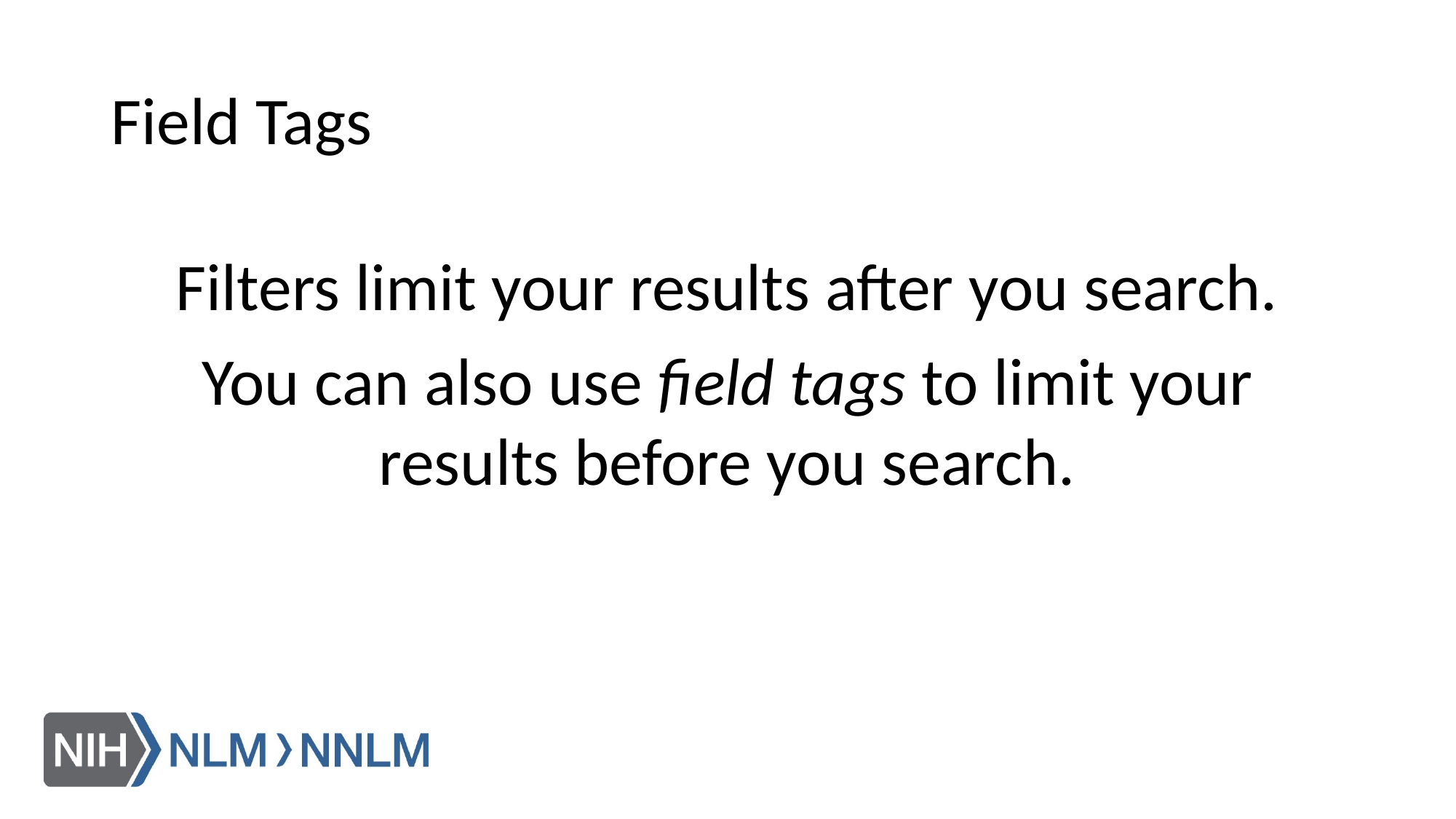

# Field Tags
Filters limit your results after you search.
You can also use field tags to limit your results before you search.